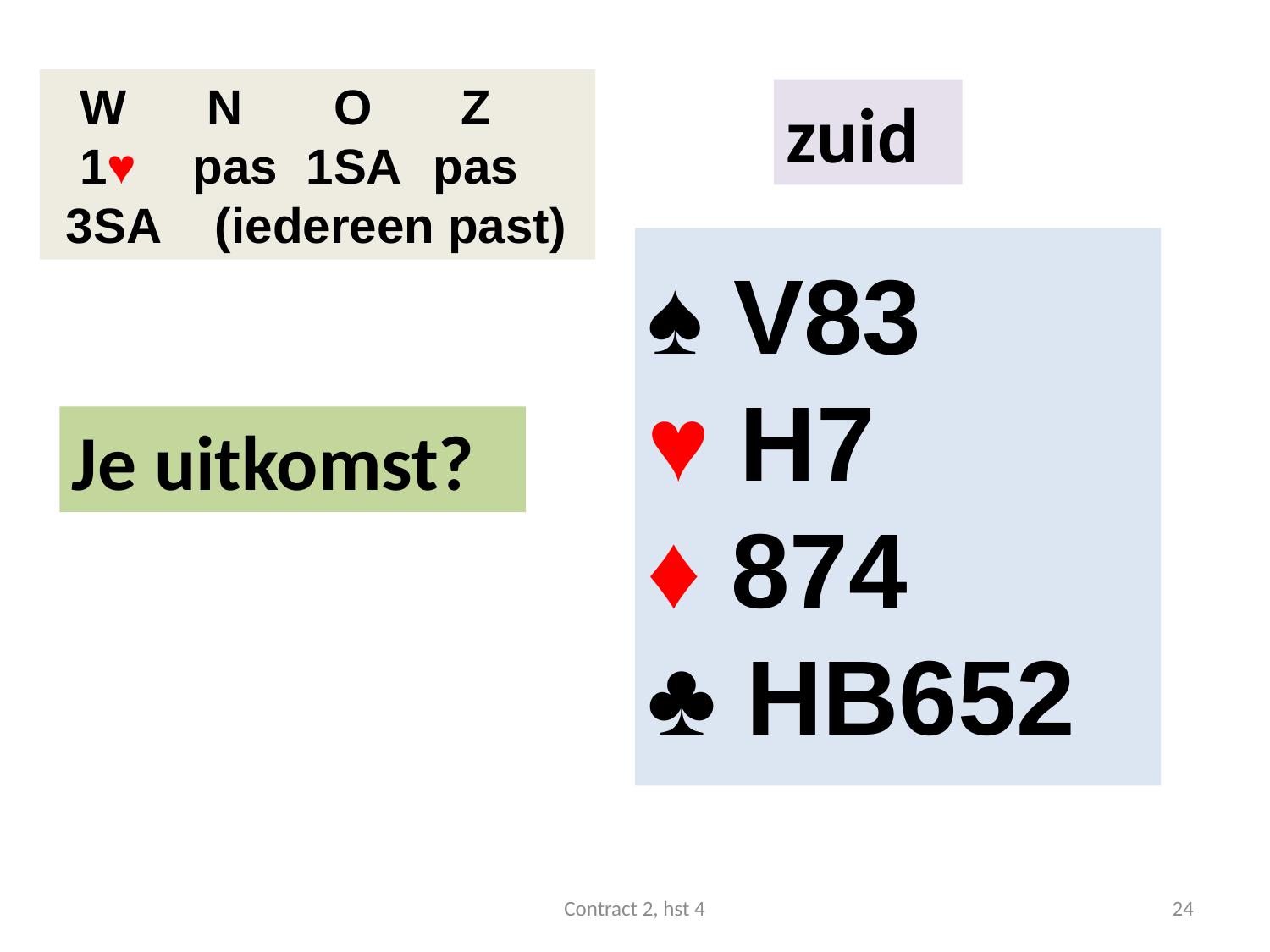

W 	  N	  O	  Z
  1♥ 	 pas	1SA 	pas
 3SA    (iedereen past)
zuid
♠ V83
♥ H7
♦ 874
♣ HB652
Je uitkomst?
Contract 2, hst 4
24